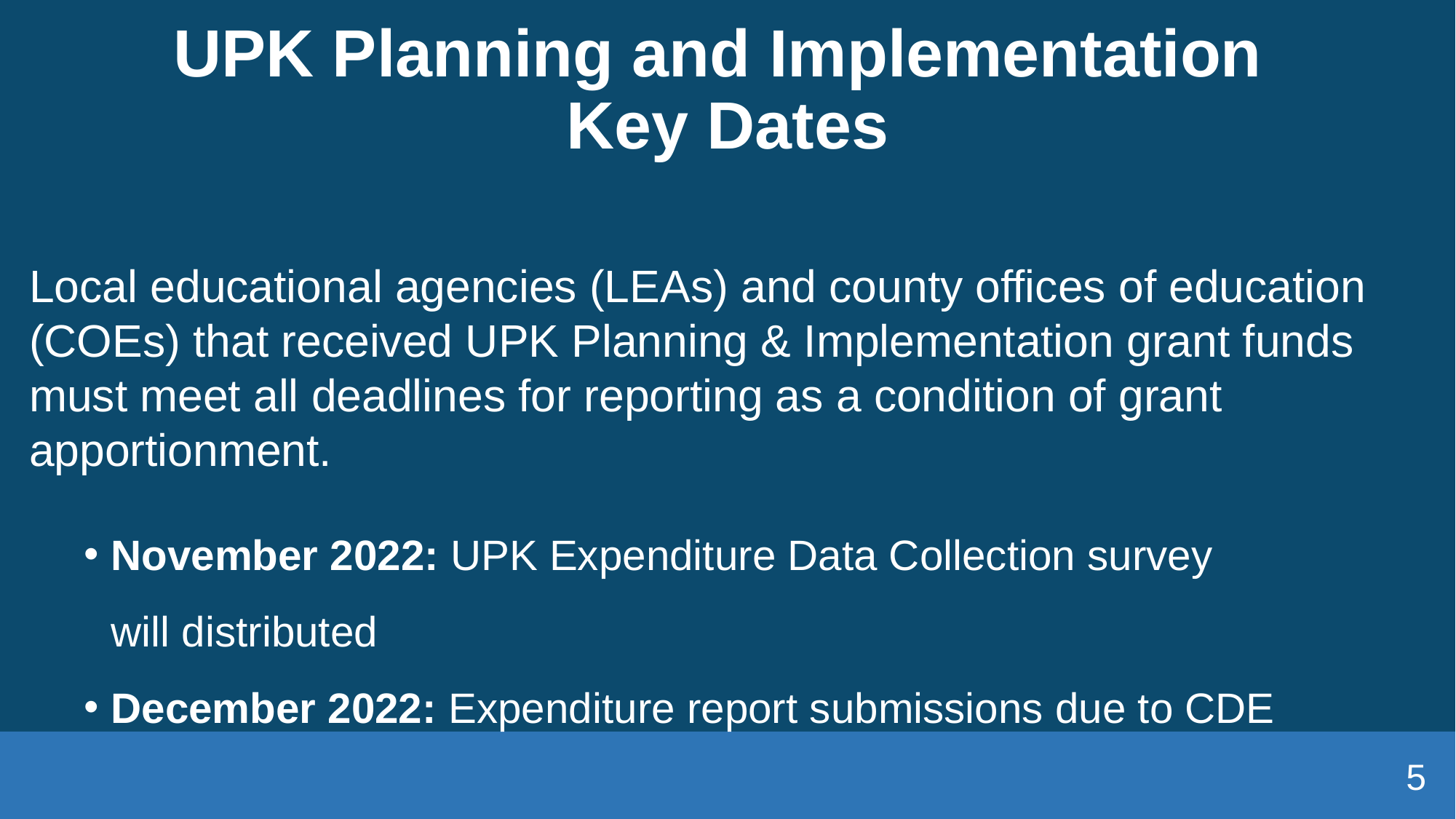

# UPK Planning and Implementation  Key Dates
Local educational agencies (LEAs) and county offices of education (COEs) that received UPK Planning & Implementation grant funds must meet all deadlines for reporting as a condition of grant apportionment.
November 2022: UPK Expenditure Data Collection survey will distributed
December 2022: Expenditure report submissions due to CDE
5